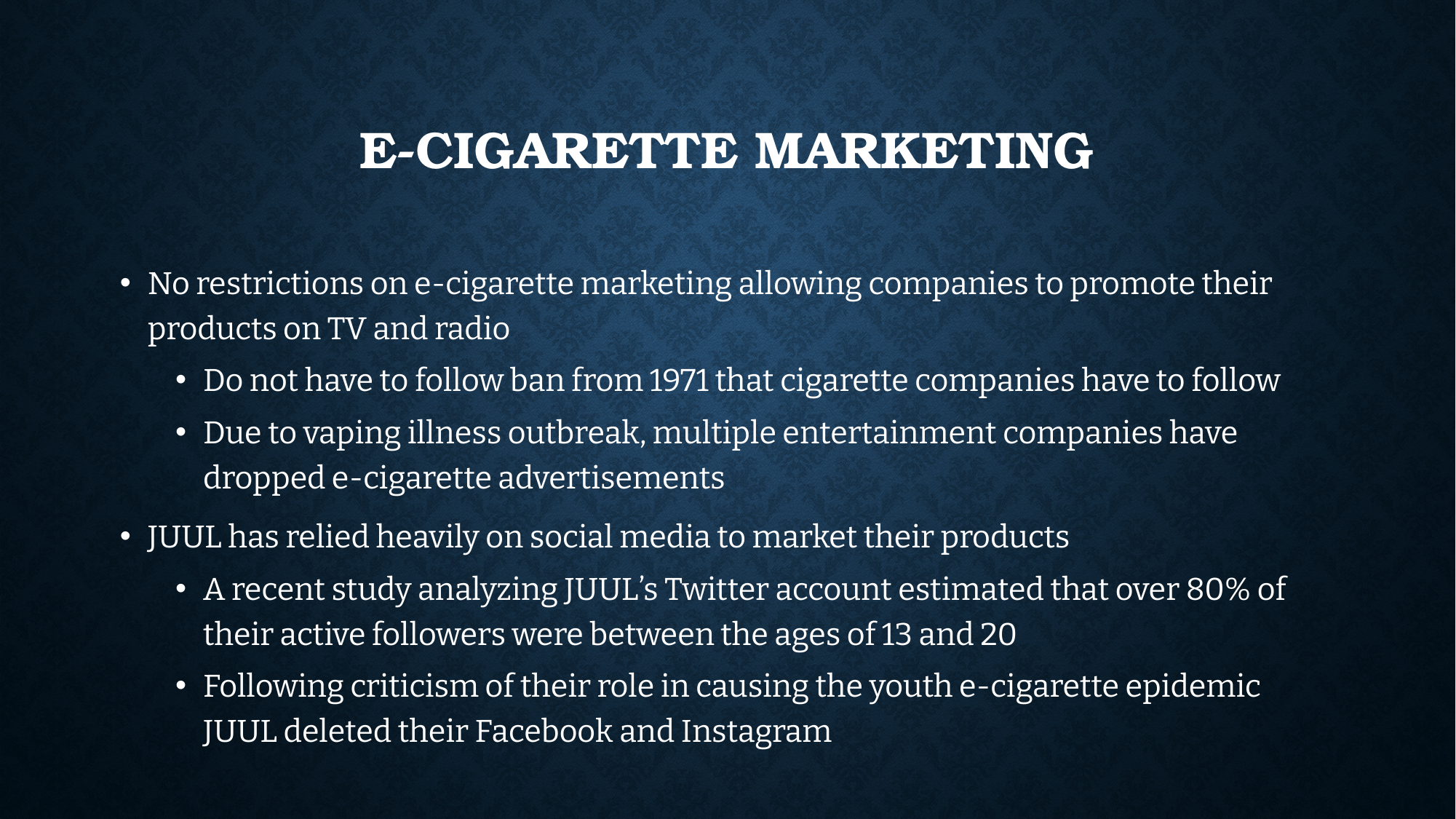

# E-Cigarette Marketing
No restrictions on e-cigarette marketing allowing companies to promote their products on TV and radio
Do not have to follow ban from 1971 that cigarette companies have to follow
Due to vaping illness outbreak, multiple entertainment companies have dropped e-cigarette advertisements
JUUL has relied heavily on social media to market their products
A recent study analyzing JUUL’s Twitter account estimated that over 80% of their active followers were between the ages of 13 and 20
Following criticism of their role in causing the youth e-cigarette epidemic JUUL deleted their Facebook and Instagram